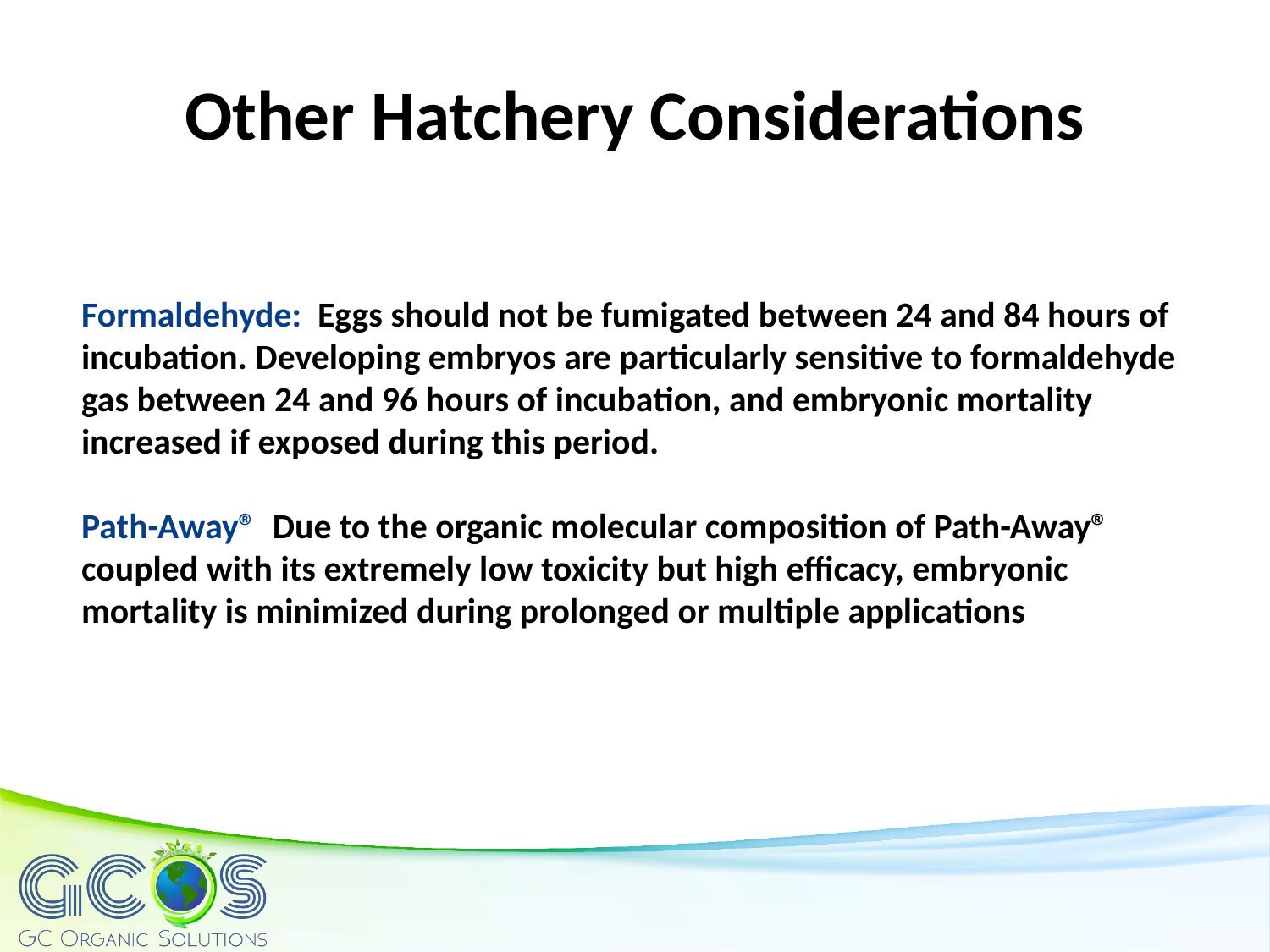

Other Hatchery Considerations
Formaldehyde:  Eggs should not be fumigated between 24 and 84 hours of incubation. Developing embryos are particularly sensitive to formaldehyde gas between 24 and 96 hours of incubation, and embryonic mortality increased if exposed during this period.

Path-Away®  Due to the organic molecular composition of Path-Away® coupled with its extremely low toxicity but high efficacy, embryonic mortality is minimized during prolonged or multiple applications